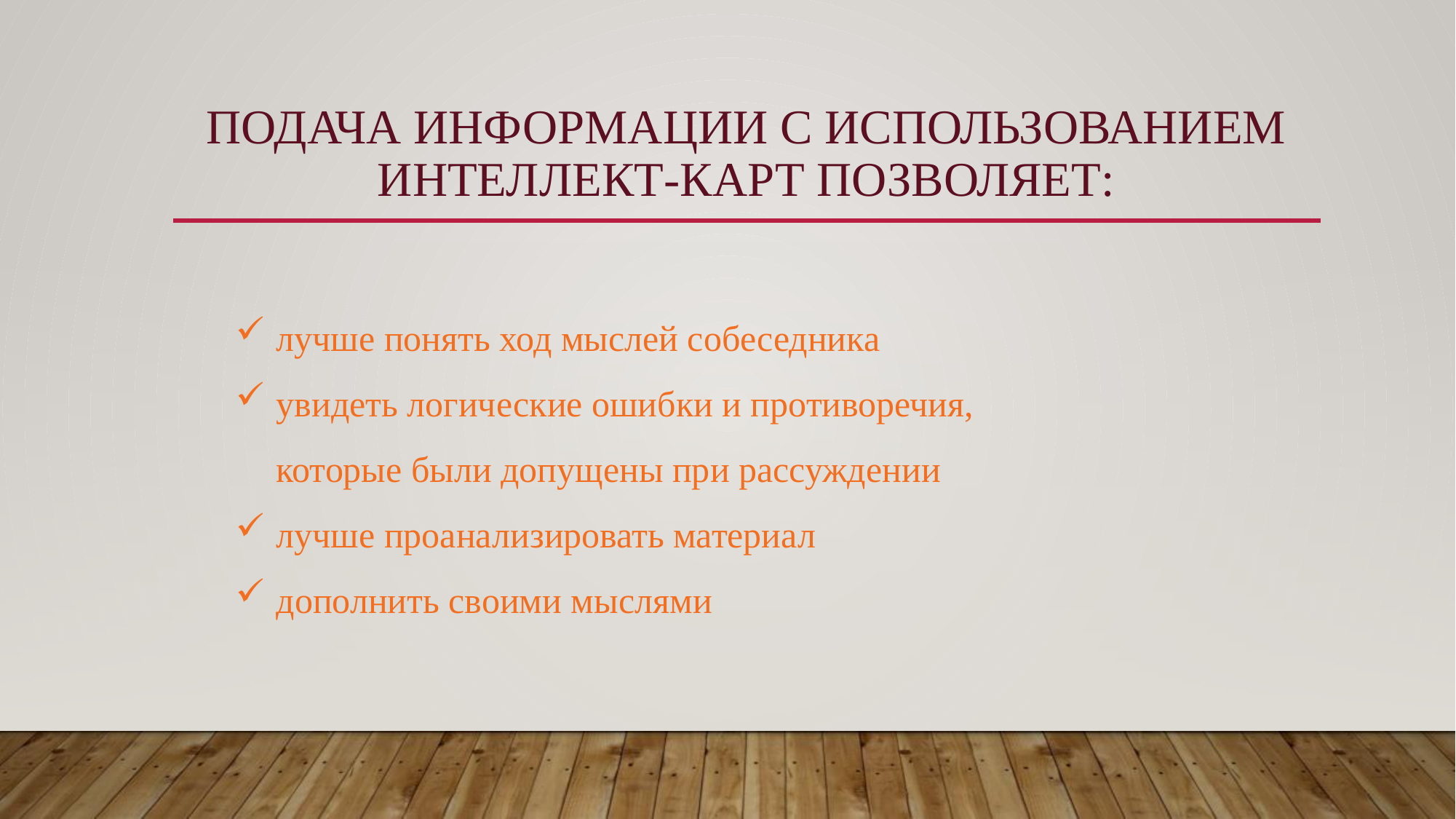

# Подача информации с использованием интеллект-карт позволяет:
лучше понять ход мыслей собеседника
увидеть логические ошибки и противоречия, которые были допущены при рассуждении
лучше проанализировать материал
дополнить своими мыслями